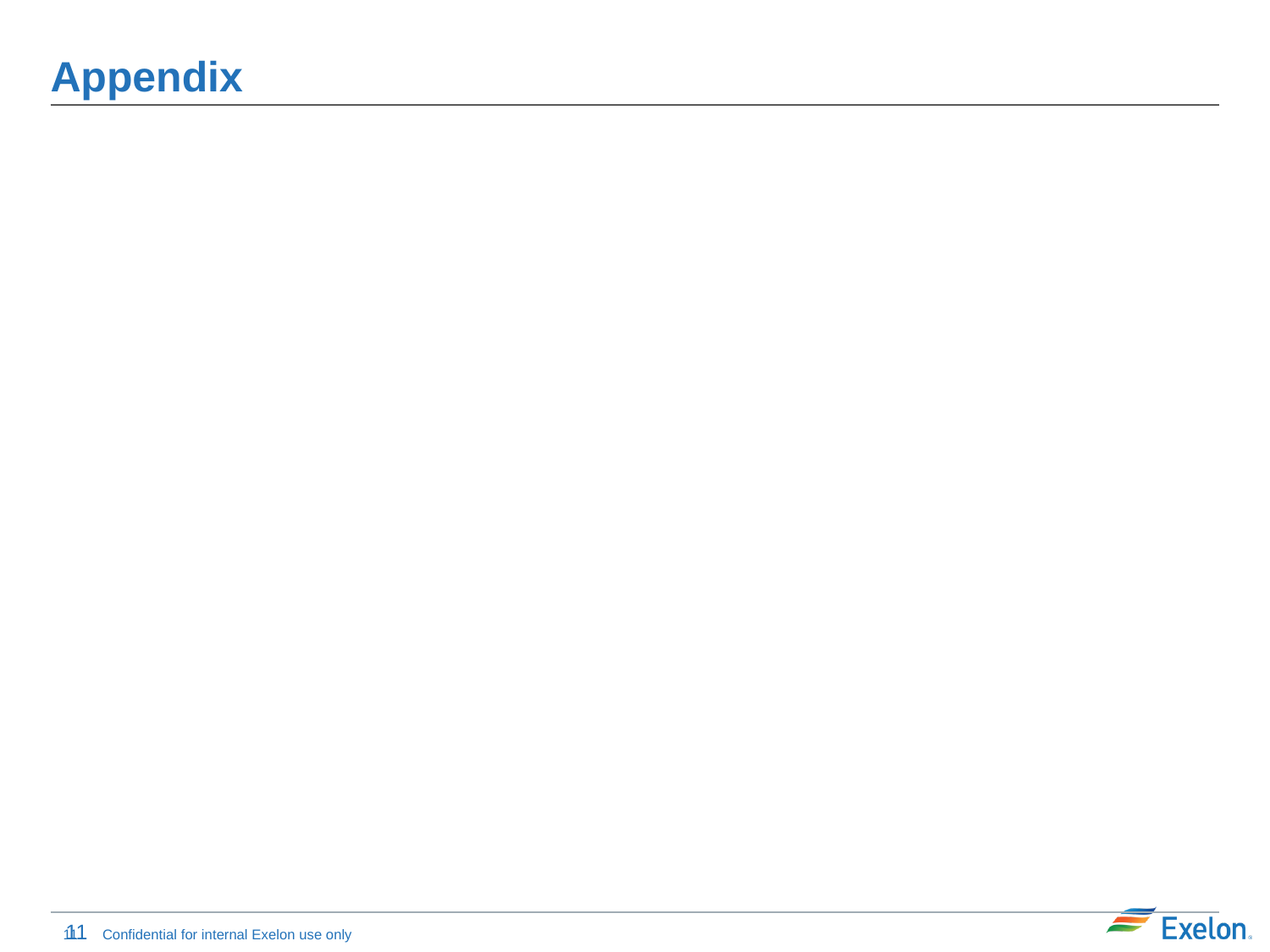

# Appendix

11
Confidential for internal Exelon use only